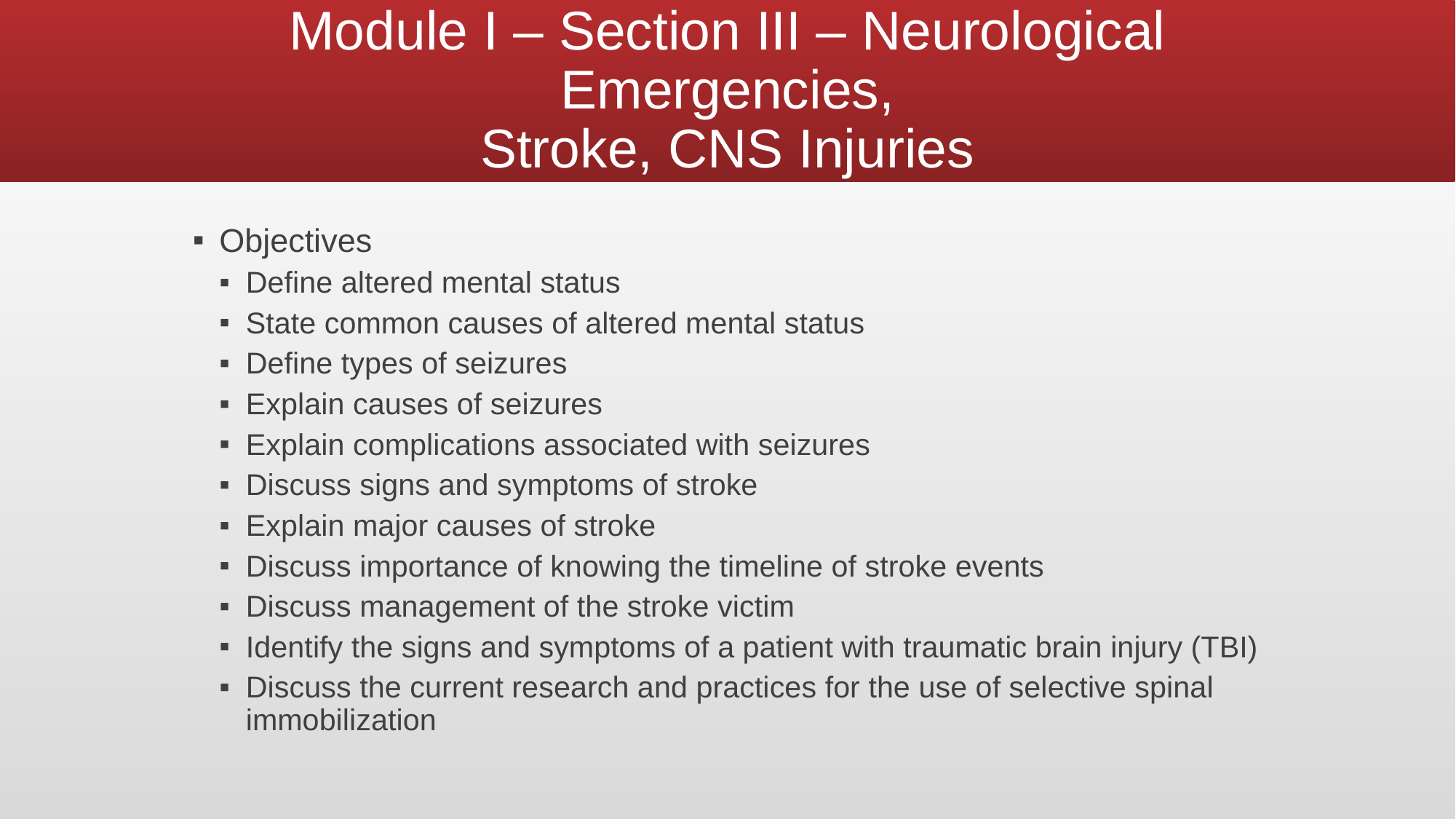

# Module I – Section III – Neurological Emergencies, Stroke, CNS Injuries
Objectives
Define altered mental status
State common causes of altered mental status
Define types of seizures
Explain causes of seizures
Explain complications associated with seizures
Discuss signs and symptoms of stroke
Explain major causes of stroke
Discuss importance of knowing the timeline of stroke events
Discuss management of the stroke victim
Identify the signs and symptoms of a patient with traumatic brain injury (TBI)
Discuss the current research and practices for the use of selective spinal immobilization